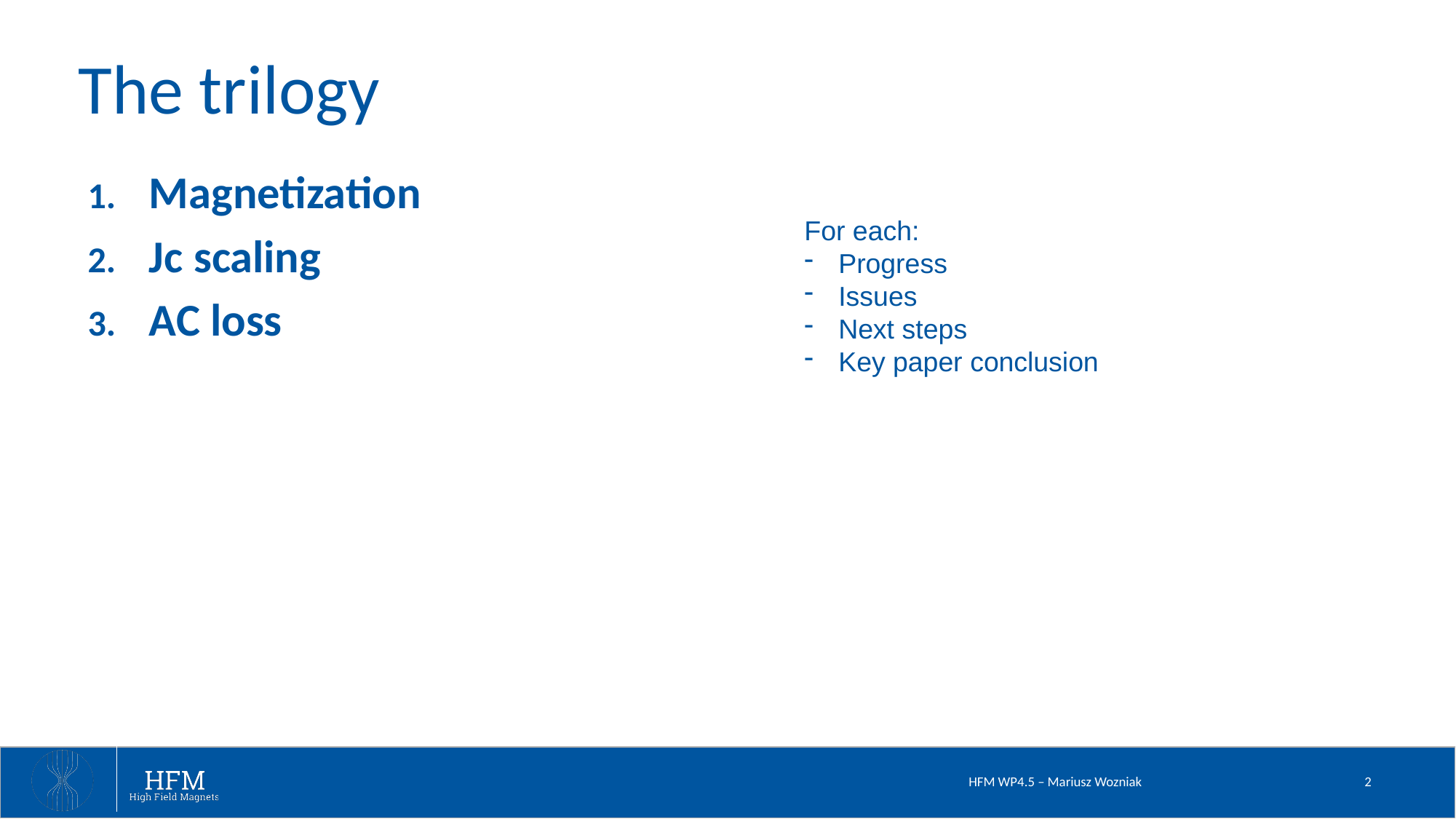

# The trilogy
Magnetization
Jc scaling
AC loss
For each:
Progress
Issues
Next steps
Key paper conclusion
HFM WP4.5 – Mariusz Wozniak
2